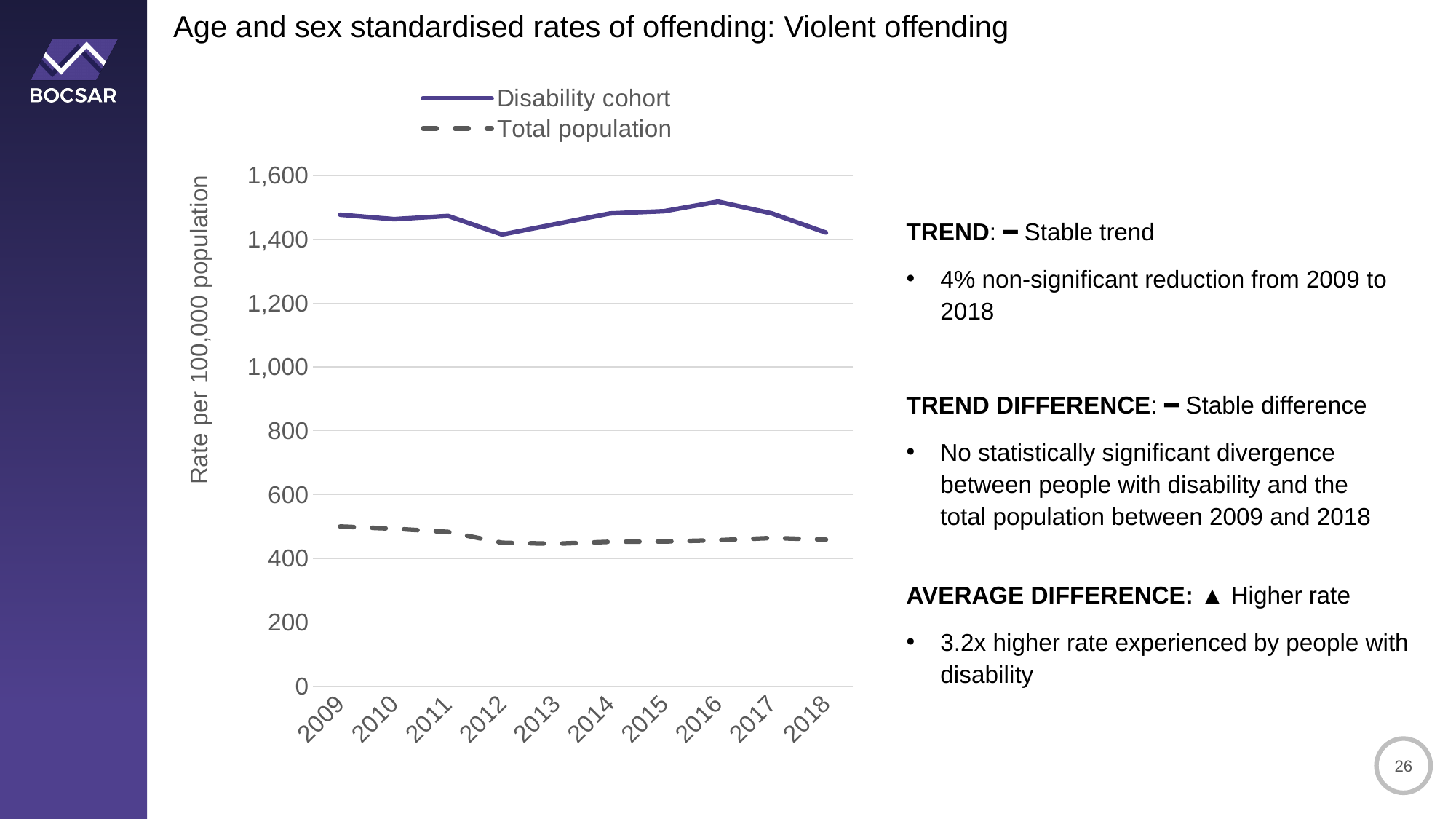

Age and sex standardised rates of offending: Violent offending

### Chart

| Category | Disability cohort | Total population |
|---|---|---|
| 2009 | 1477.0 | 500.0 |
| 2010 | 1463.0 | 493.0 |
| 2011 | 1473.0 | 483.0 |
| 2012 | 1415.0 | 449.0 |
| 2013 | 1448.0 | 446.0 |
| 2014 | 1481.0 | 452.0 |
| 2015 | 1488.0 | 453.0 |
| 2016 | 1518.0 | 457.0 |
| 2017 | 1481.0 | 464.0 |
| 2018 | 1421.0 | 459.0 |
TREND: ━ Stable trend
4% non-significant reduction from 2009 to 2018

TREND DIFFERENCE: ━ Stable difference
No statistically significant divergence between people with disability and the
total population between 2009 and 2018
AVERAGE DIFFERENCE: ▲ Higher rate
3.2x higher rate experienced by people with disability